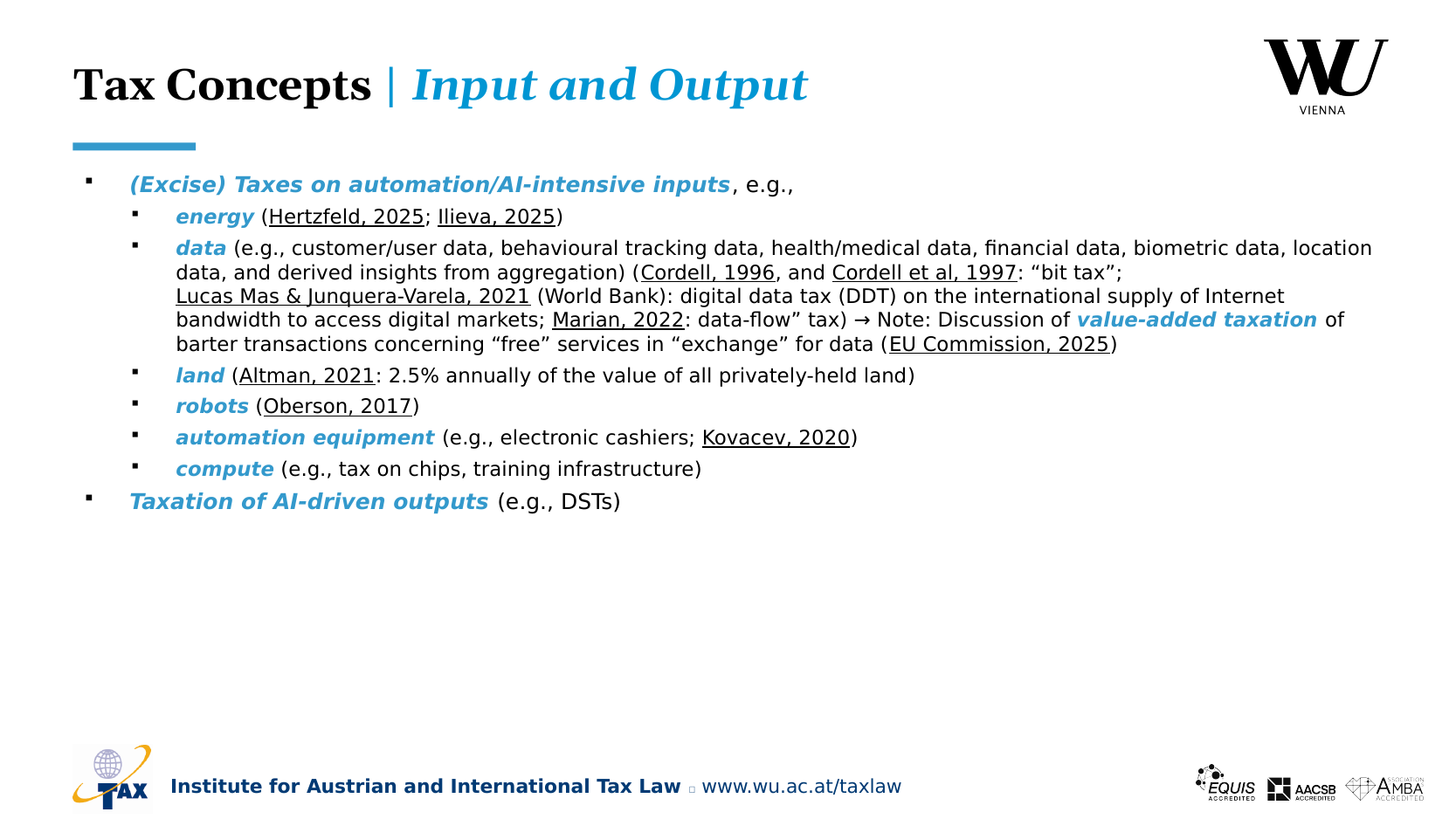

# Tax Concepts | Input and Output
(Excise) Taxes on automation/AI-intensive inputs, e.g.,
energy (Hertzfeld, 2025; Ilieva, 2025)
data (e.g., customer/user data, behavioural tracking data, health/medical data, financial data, biometric data, location data, and derived insights from aggregation) (Cordell, 1996, and Cordell et al, 1997: “bit tax”; Lucas Mas & Junquera-Varela, 2021 (World Bank): digital data tax (DDT) on the international supply of Internet bandwidth to access digital markets; Marian, 2022: data-flow” tax) → Note: Discussion of value-added taxation of barter transactions concerning “free” services in “exchange” for data (EU Commission, 2025)
land (Altman, 2021: 2.5% annually of the value of all privately-held land)
robots (Oberson, 2017)
automation equipment (e.g., electronic cashiers; Kovacev, 2020)
compute (e.g., tax on chips, training infrastructure)
Taxation of AI-driven outputs (e.g., DSTs)